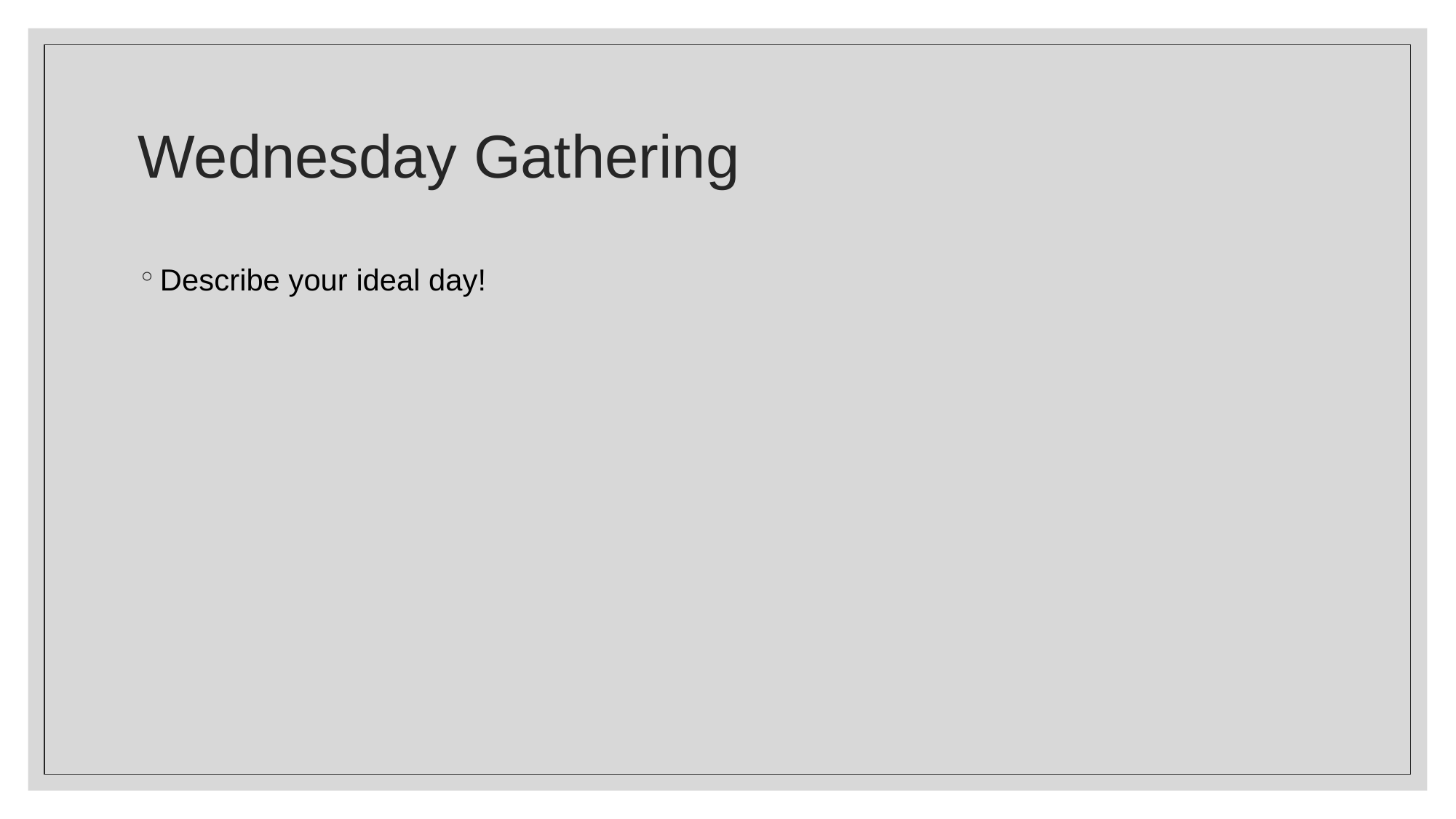

# Wednesday Gathering
Describe your ideal day!